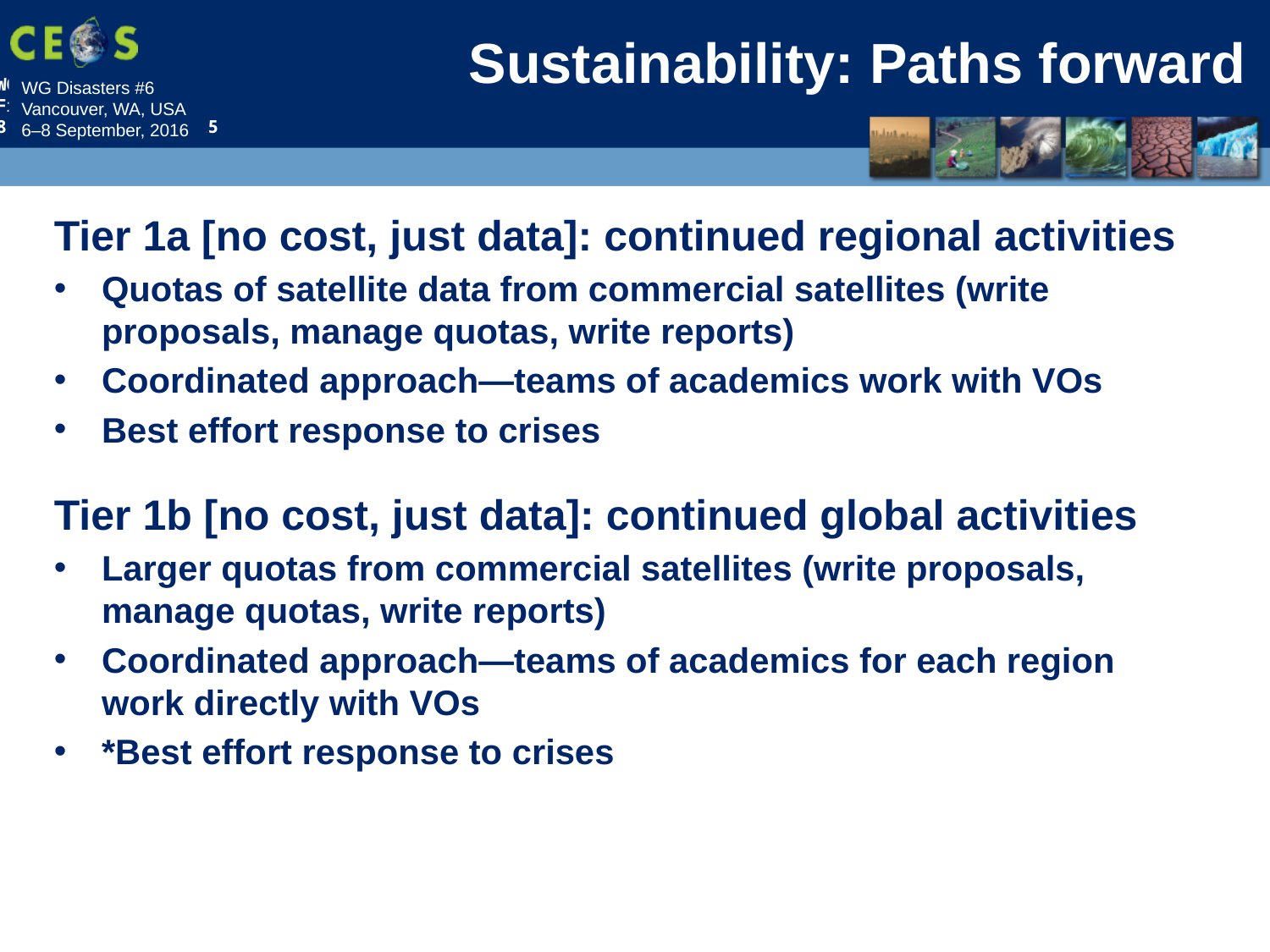

# Sustainability: Paths forward
Tier 1a [no cost, just data]: continued regional activities
Quotas of satellite data from commercial satellites (write proposals, manage quotas, write reports)
Coordinated approach—teams of academics work with VOs
Best effort response to crises

Tier 1b [no cost, just data]: continued global activities
Larger quotas from commercial satellites (write proposals, manage quotas, write reports)
Coordinated approach—teams of academics for each region work directly with VOs
*Best effort response to crises